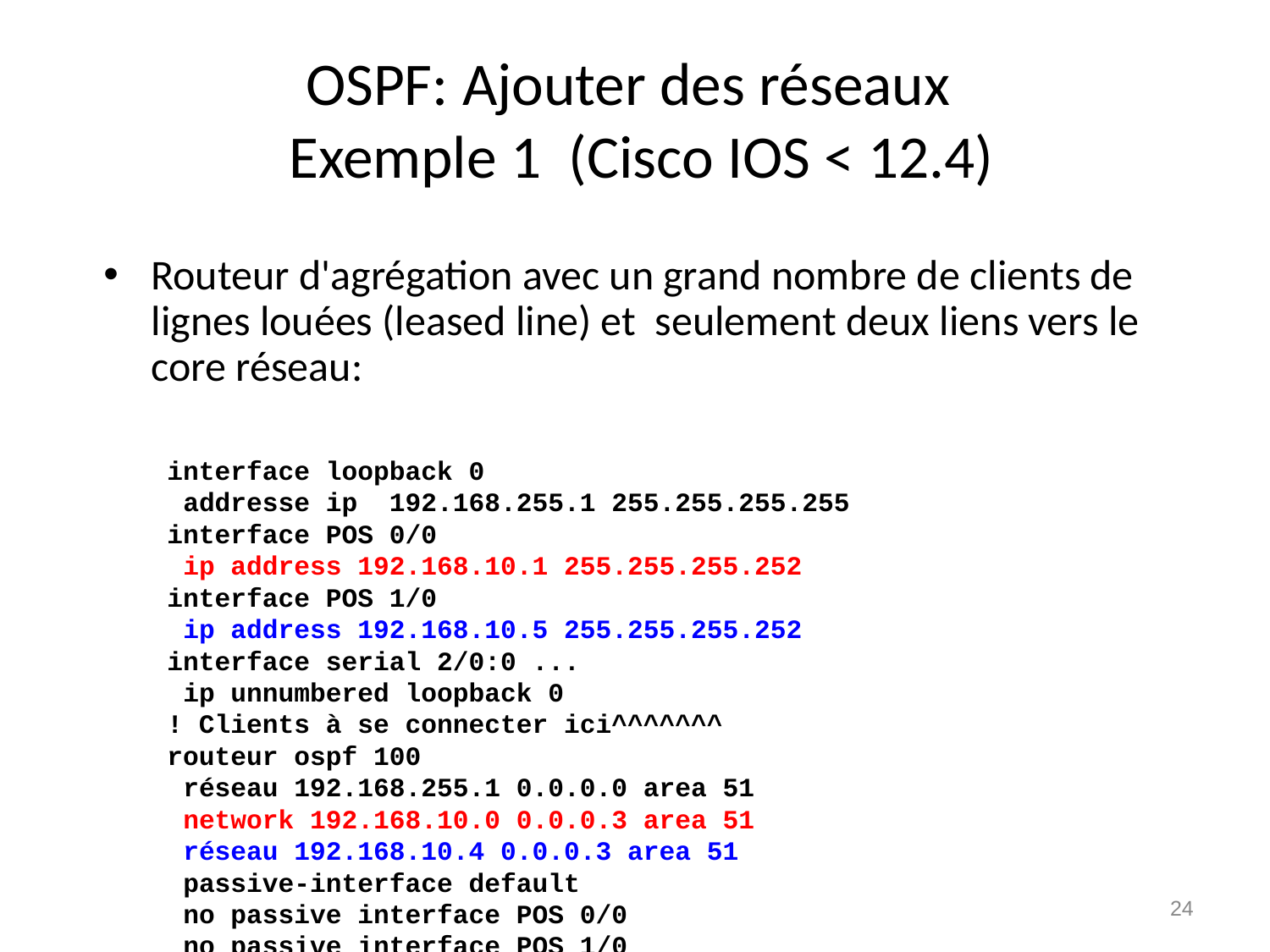

# OSPF: Ajouter des réseaux Exemple 1  (Cisco IOS < 12.4)
Routeur d'agrégation avec un grand nombre de clients de lignes louées (leased line) et  seulement deux liens vers le core réseau:

interface loopback 0
 addresse ip  192.168.255.1 255.255.255.255
interface POS 0/0
 ip address 192.168.10.1 255.255.255.252
interface POS 1/0
 ip address 192.168.10.5 255.255.255.252
interface serial 2/0:0 ...
 ip unnumbered loopback 0
! Clients à se connecter ici^^^^^^^
routeur ospf 100
 réseau 192.168.255.1 0.0.0.0 area 51
 network 192.168.10.0 0.0.0.3 area 51
 réseau 192.168.10.4 0.0.0.3 area 51
 passive-interface default
 no passive interface POS 0/0
 no passive interface POS 1/0
24